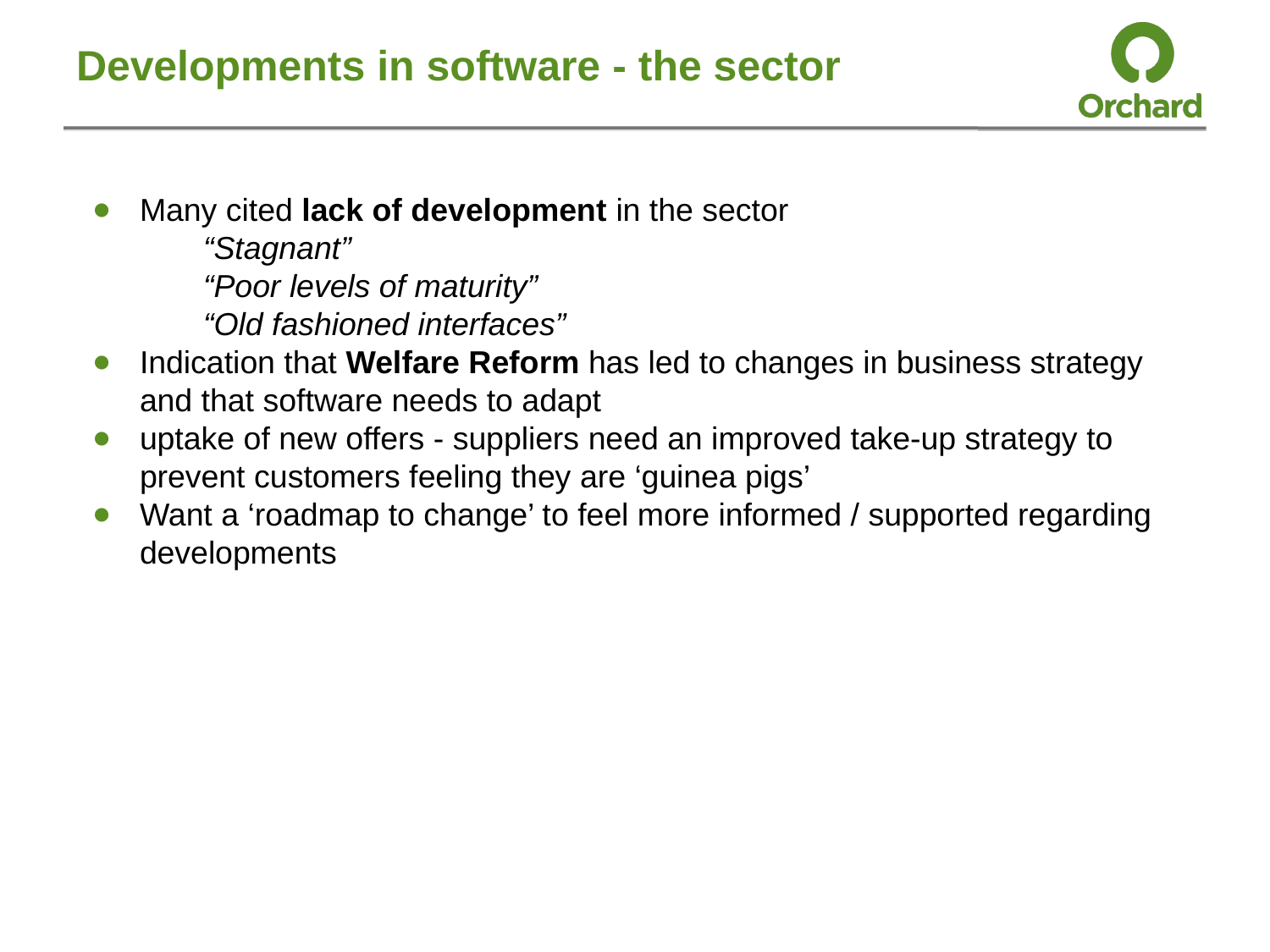

# Developments in software - the sector
Many cited lack of development in the sector
“Stagnant”
“Poor levels of maturity”
“Old fashioned interfaces”
Indication that Welfare Reform has led to changes in business strategy and that software needs to adapt
uptake of new offers - suppliers need an improved take-up strategy to prevent customers feeling they are ‘guinea pigs’
Want a ‘roadmap to change’ to feel more informed / supported regarding developments